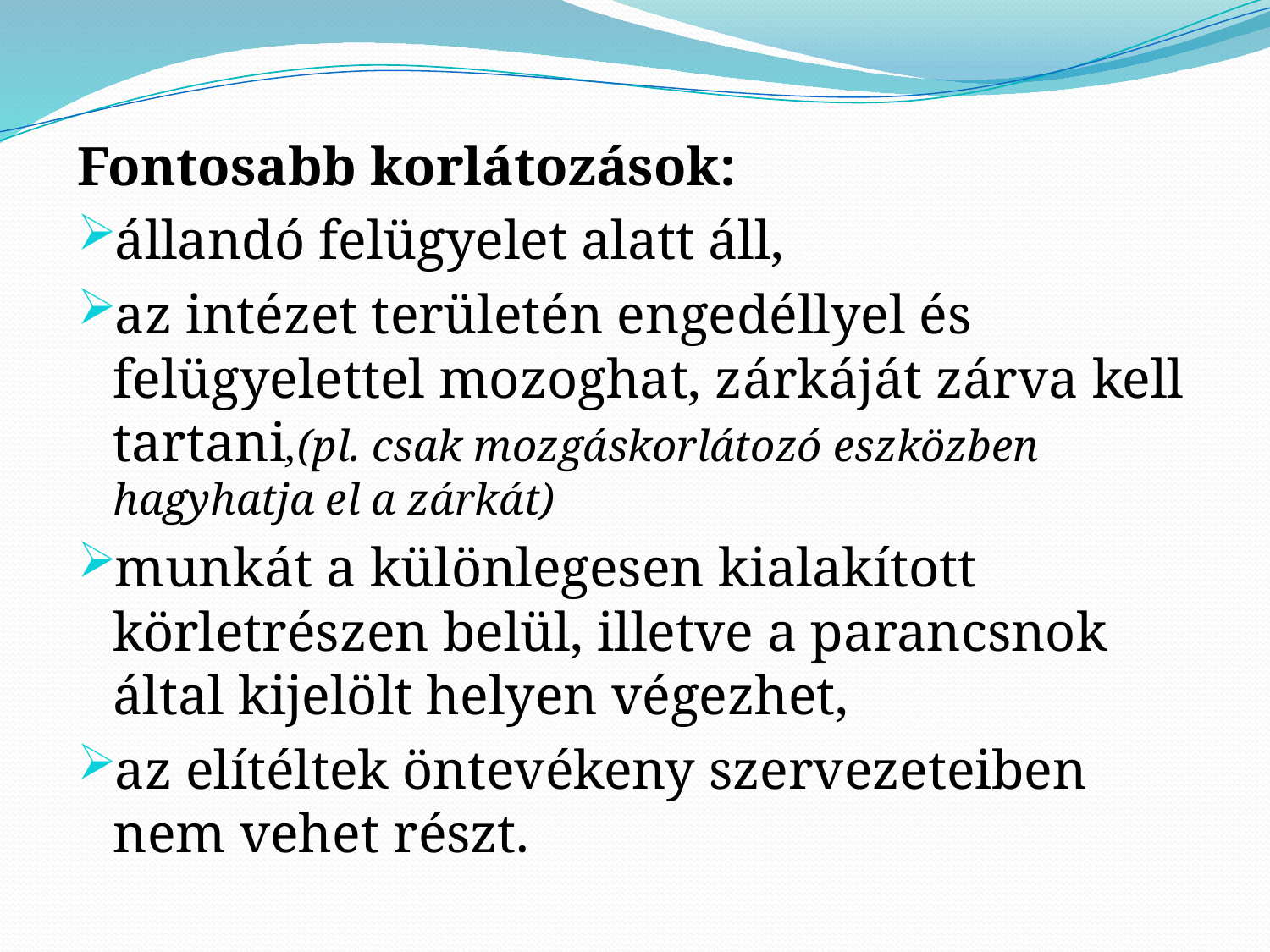

Fontosabb korlátozások:
állandó felügyelet alatt áll,
az intézet területén engedéllyel és felügyelettel mozoghat, zárkáját zárva kell tartani,(pl. csak mozgáskorlátozó eszközben hagyhatja el a zárkát)
munkát a különlegesen kialakított körletrészen belül, illetve a parancsnok által kijelölt helyen végezhet,
az elítéltek öntevékeny szervezeteiben nem vehet részt.